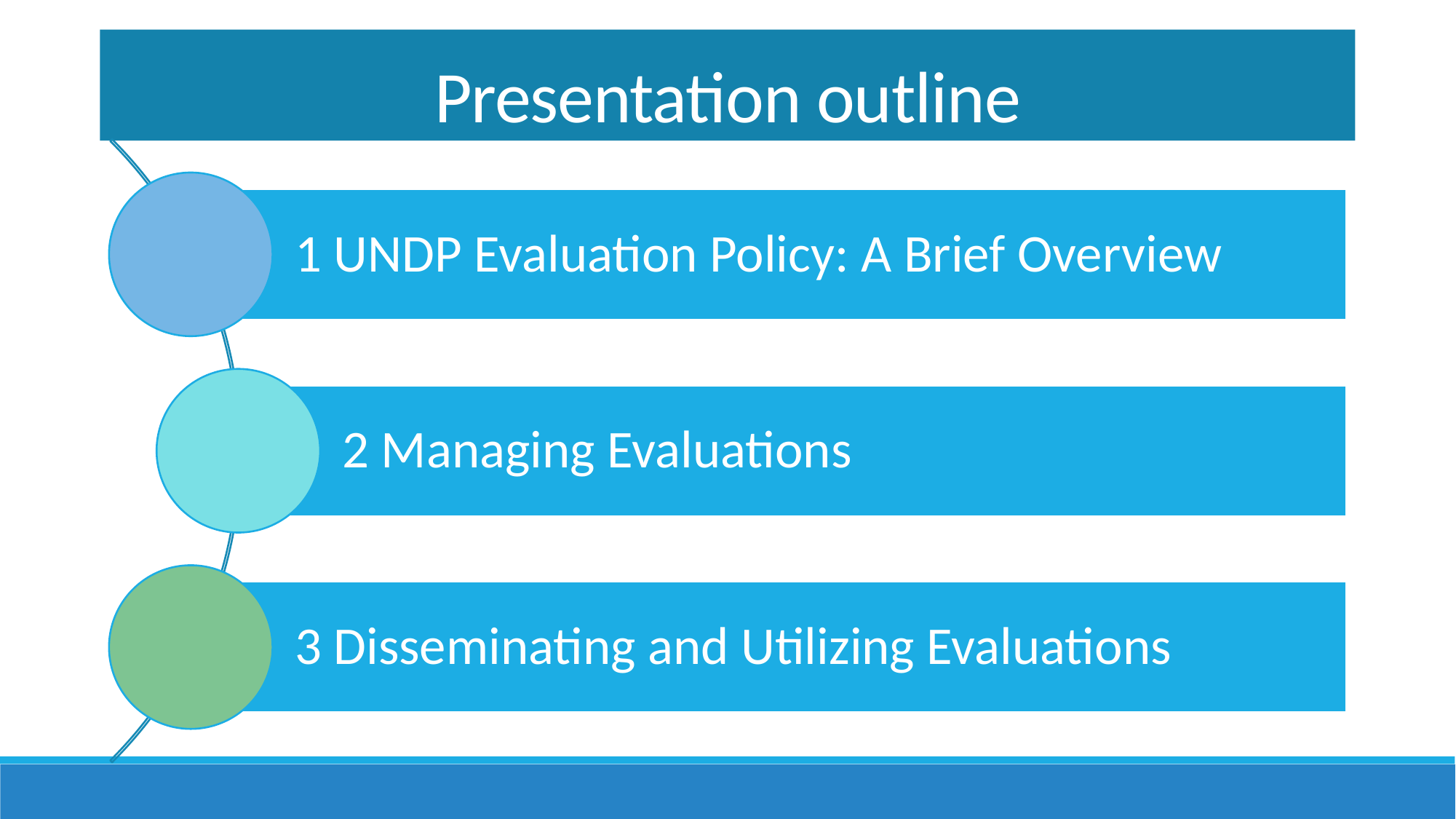

# Presentation outline
1 UNDP Evaluation Policy: A Brief Overview
2 Managing Evaluations
3 Disseminating and Utilizing Evaluations